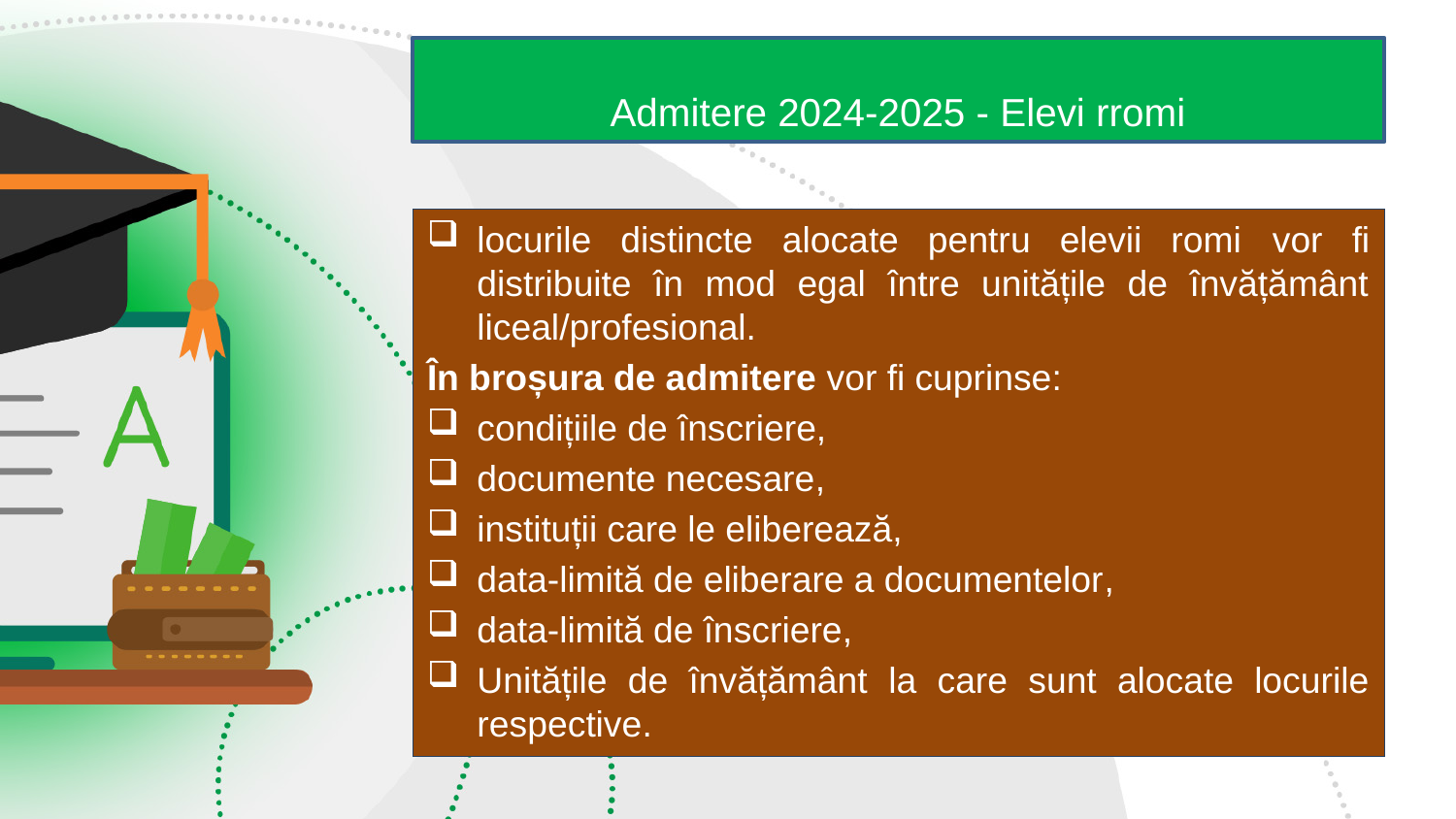

Admitere 2024-2025 - Elevi rromi
locurile distincte alocate pentru elevii romi vor fi distribuite în mod egal între unitățile de învățământ liceal/profesional.
În broșura de admitere vor fi cuprinse:
condițiile de înscriere,
documente necesare,
instituții care le eliberează,
data-limită de eliberare a documentelor,
data-limită de înscriere,
Unitățile de învățământ la care sunt alocate locurile respective.